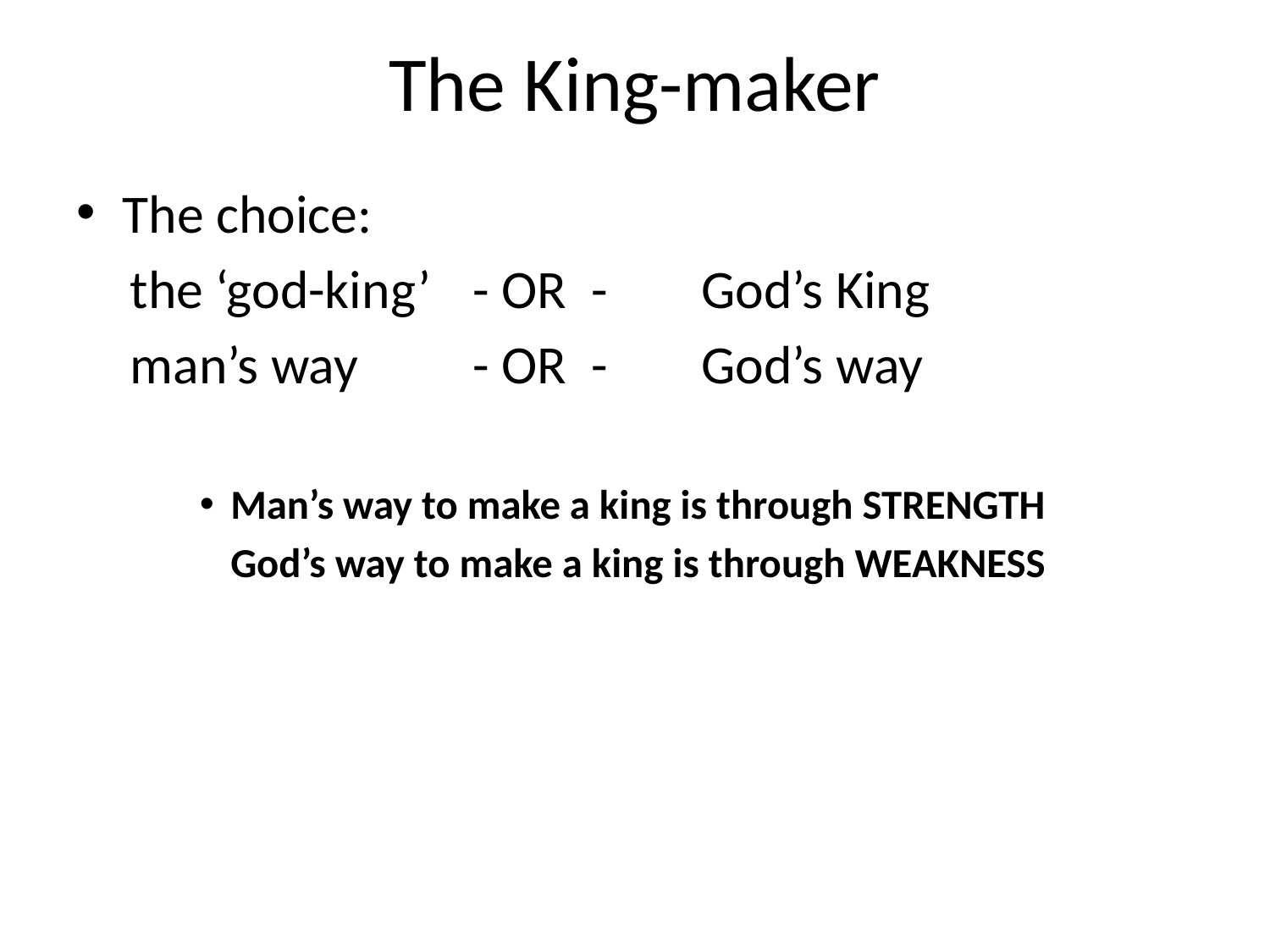

# The King-maker
The choice:
		the ‘god-king’  	- OR  - 		God’s King
		man’s way         	- OR  -   		God’s way

Man’s way to make a king is through STRENGTH
	God’s way to make a king is through WEAKNESS

Man’s way to make a king is to TAKE control
	God’s way to make a king is to RELINQUISH control

Man’s way to make a king is to demand SERVITUDE
     God’s way to make a king is to live a life of SERVICE